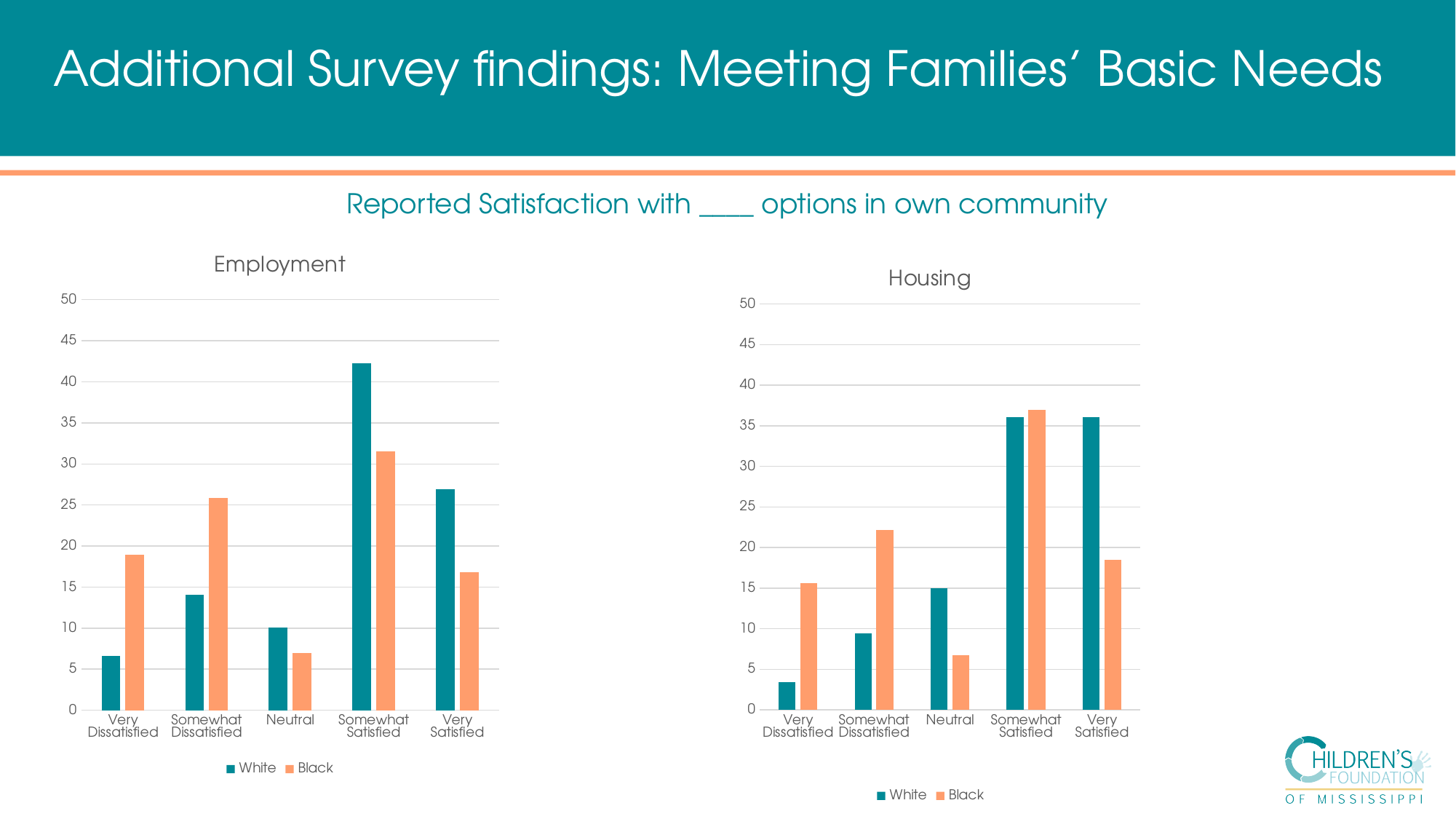

Additional Survey findings: Meeting Families’ Basic Needs
Reported Satisfaction with ____ options in own community

### Chart: Employment

| Category | White | Black |
|---|---|---|
| Very Dissatisfied | 6.6 | 18.9 |
| Somewhat Dissatisfied | 14.1 | 25.9 |
| Neutral | 10.1 | 7.0 |
| Somewhat Satisfied | 42.3 | 31.5 |
| Very Satisfied | 26.9 | 16.8 |

### Chart: Housing

| Category | White | Black |
|---|---|---|
| Very Dissatisfied | 3.4 | 15.6 |
| Somewhat Dissatisfied | 9.4 | 22.2 |
| Neutral | 15.0 | 6.7 |
| Somewhat Satisfied | 36.1 | 37.0 |
| Very Satisfied | 36.1 | 18.5 |